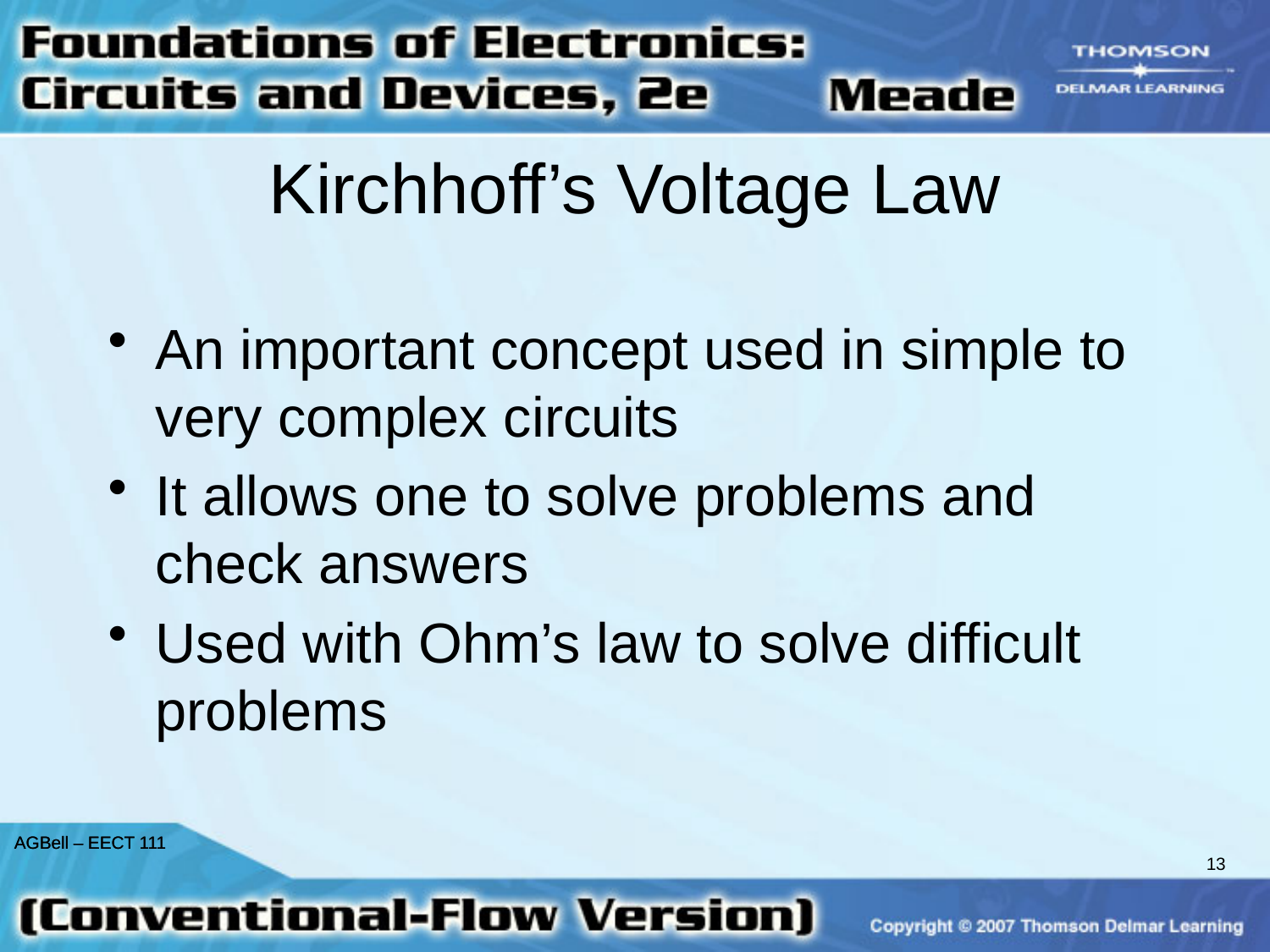

# Kirchhoff’s Voltage Law
An important concept used in simple to very complex circuits
It allows one to solve problems and check answers
Used with Ohm’s law to solve difficult problems